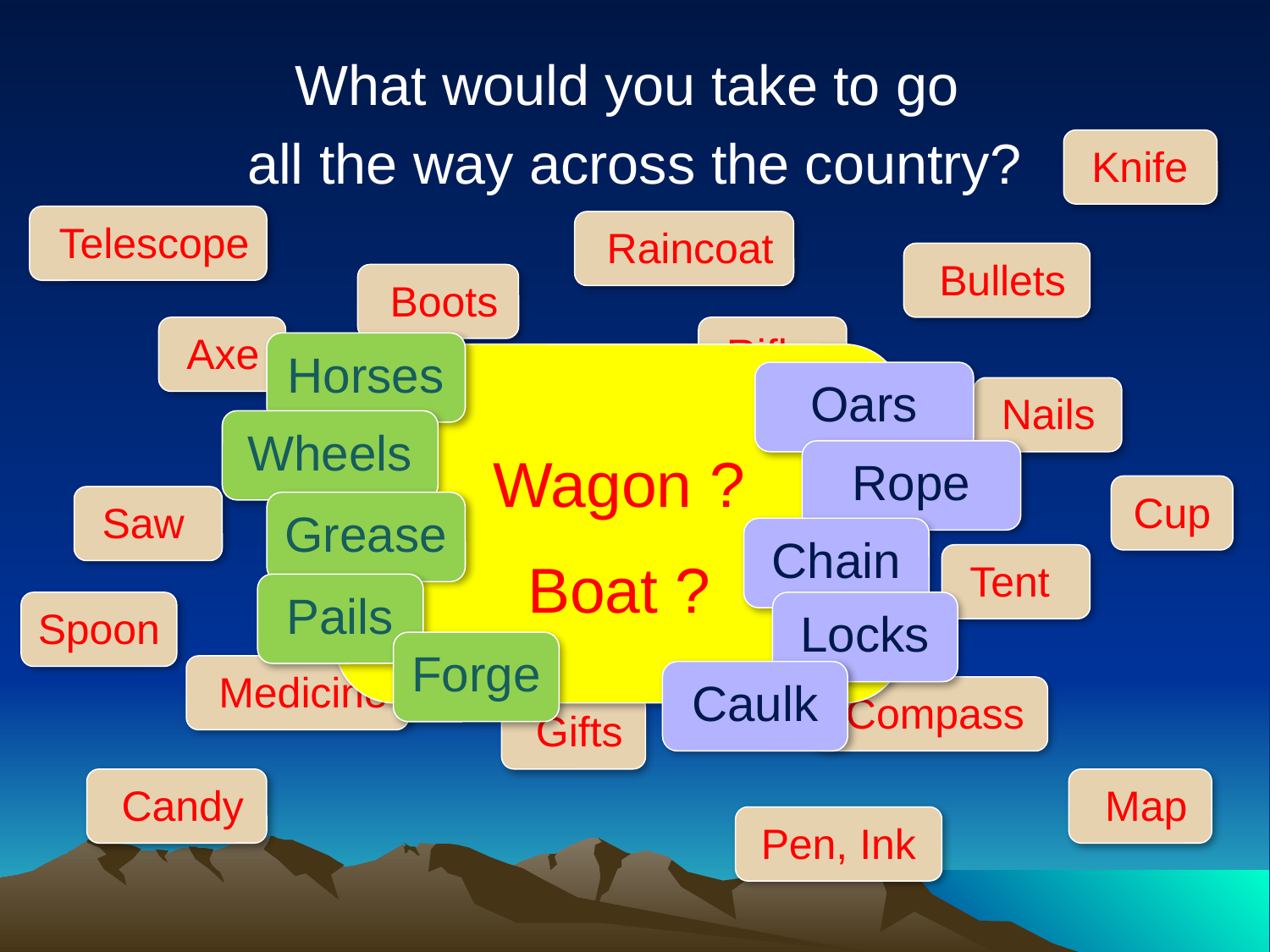

Bullets
What would you take to go
all the way across the country?
 Knife
 Telescope
 Raincoat
 Bullets
 Boots
 Axe
 Rifle
Horses

Wagon ?

Boat ?
Oars
 Coat
 Nails
Wheels
Rope
Cup
 Mosquito Net
 Saw
Grease
Chain
 Flint
 Tent
Pails
Spoon
Locks
Forge
 Medicine
Caulk
 Compass
 Gifts
 Candy
 Map
Pen, Ink